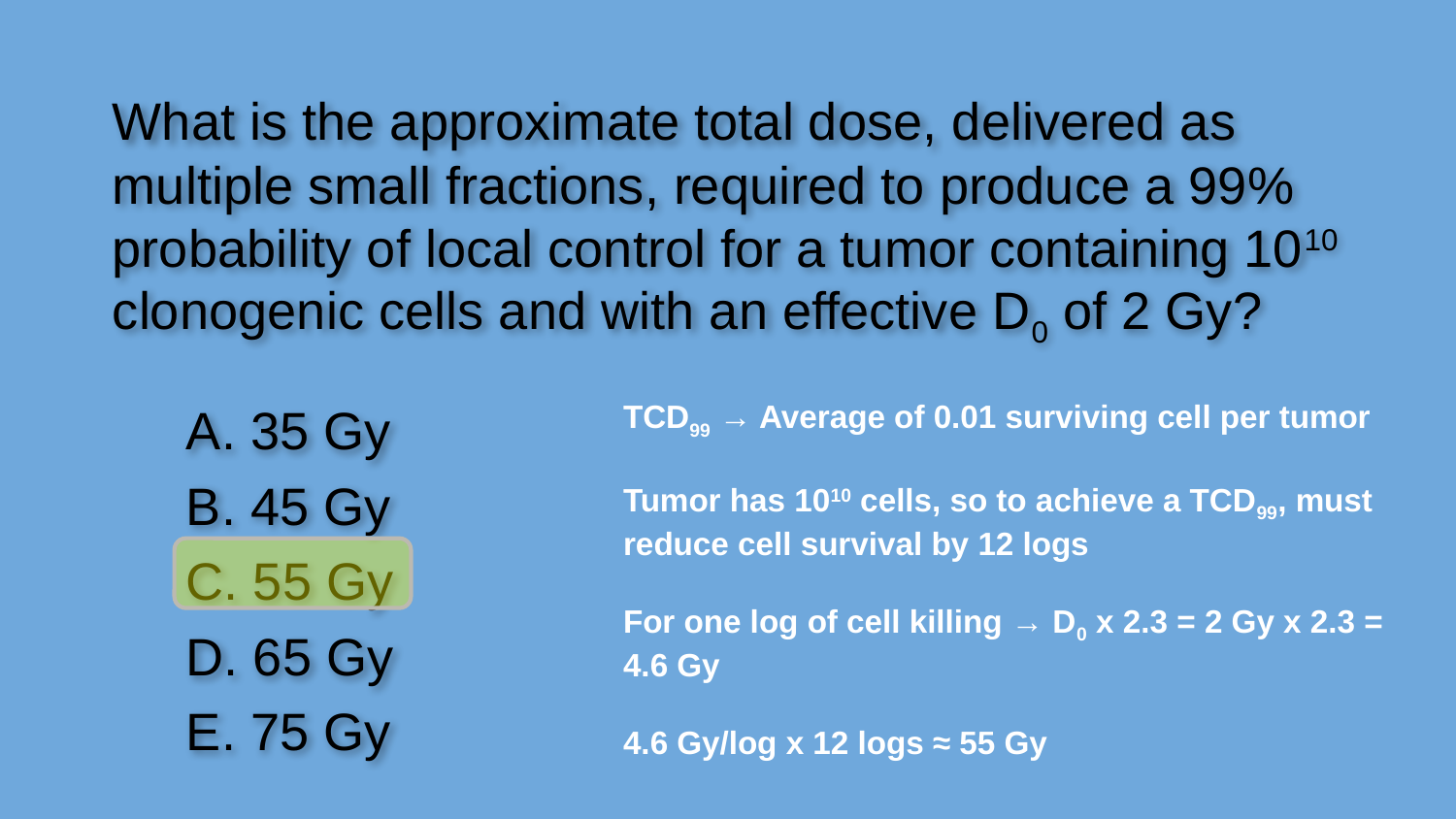

What is the approximate total dose, delivered as multiple small fractions, required to produce a 99% probability of local control for a tumor containing 1010 clonogenic cells and with an effective D0 of 2 Gy?

A. 35 Gy
B. 45 Gy
C. 55 Gy
D. 65 Gy
E. 75 Gy
TCD99 → Average of 0.01 surviving cell per tumor

Tumor has 1010 cells, so to achieve a TCD99, must reduce cell survival by 12 logs

For one log of cell killing → D0 x 2.3 = 2 Gy x 2.3 = 4.6 Gy

4.6 Gy/log x 12 logs ≈ 55 Gy